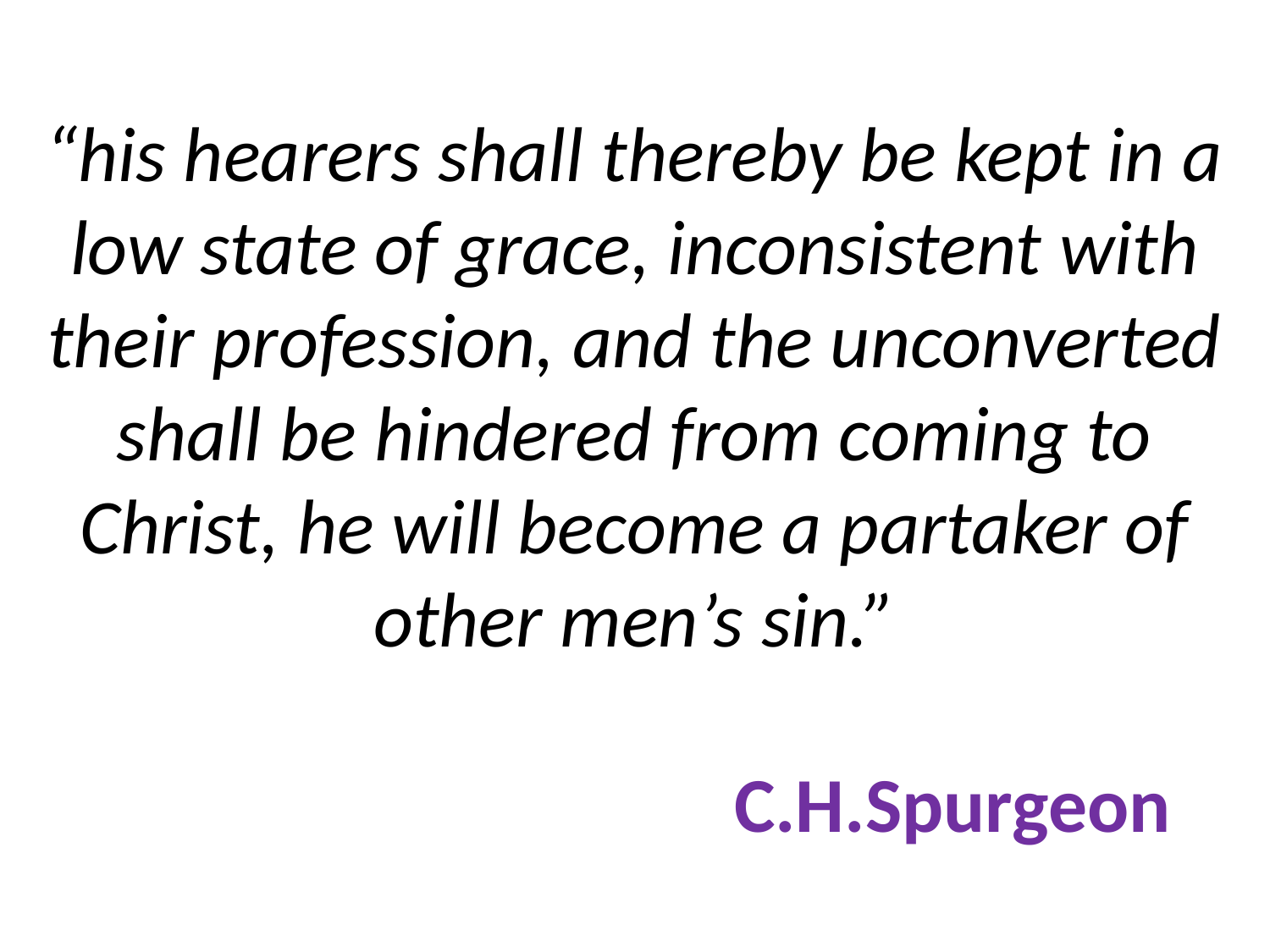

# “his hearers shall thereby be kept in a low state of grace, inconsistent with their profession, and the unconverted shall be hindered from coming to Christ, he will become a partaker of other men’s sin.” C.H.Spurgeon